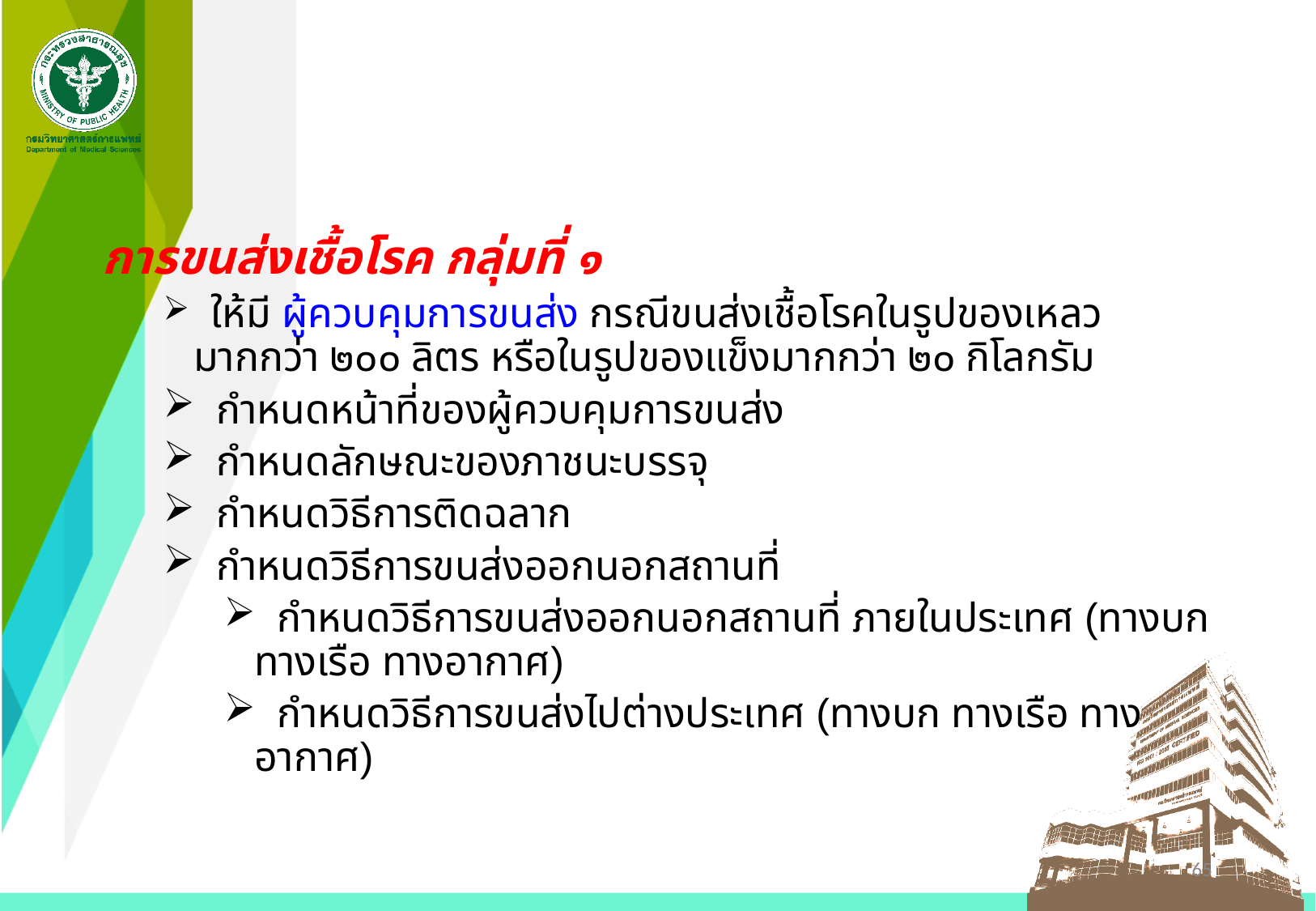

#
การขนส่งเชื้อโรค กลุ่มที่ ๑
  ให้มี ผู้ควบคุมการขนส่ง กรณีขนส่งเชื้อโรคในรูปของเหลวมากกว่า ๒๐๐ ลิตร หรือในรูปของแข็งมากกว่า ๒๐ กิโลกรัม
  กำหนดหน้าที่ของผู้ควบคุมการขนส่ง
  กำหนดลักษณะของภาชนะบรรจุ
  กำหนดวิธีการติดฉลาก
  กำหนดวิธีการขนส่งออกนอกสถานที่
  กำหนดวิธีการขนส่งออกนอกสถานที่ ภายในประเทศ (ทางบก ทางเรือ ทางอากาศ)
  กำหนดวิธีการขนส่งไปต่างประเทศ (ทางบก ทางเรือ ทางอากาศ)
65